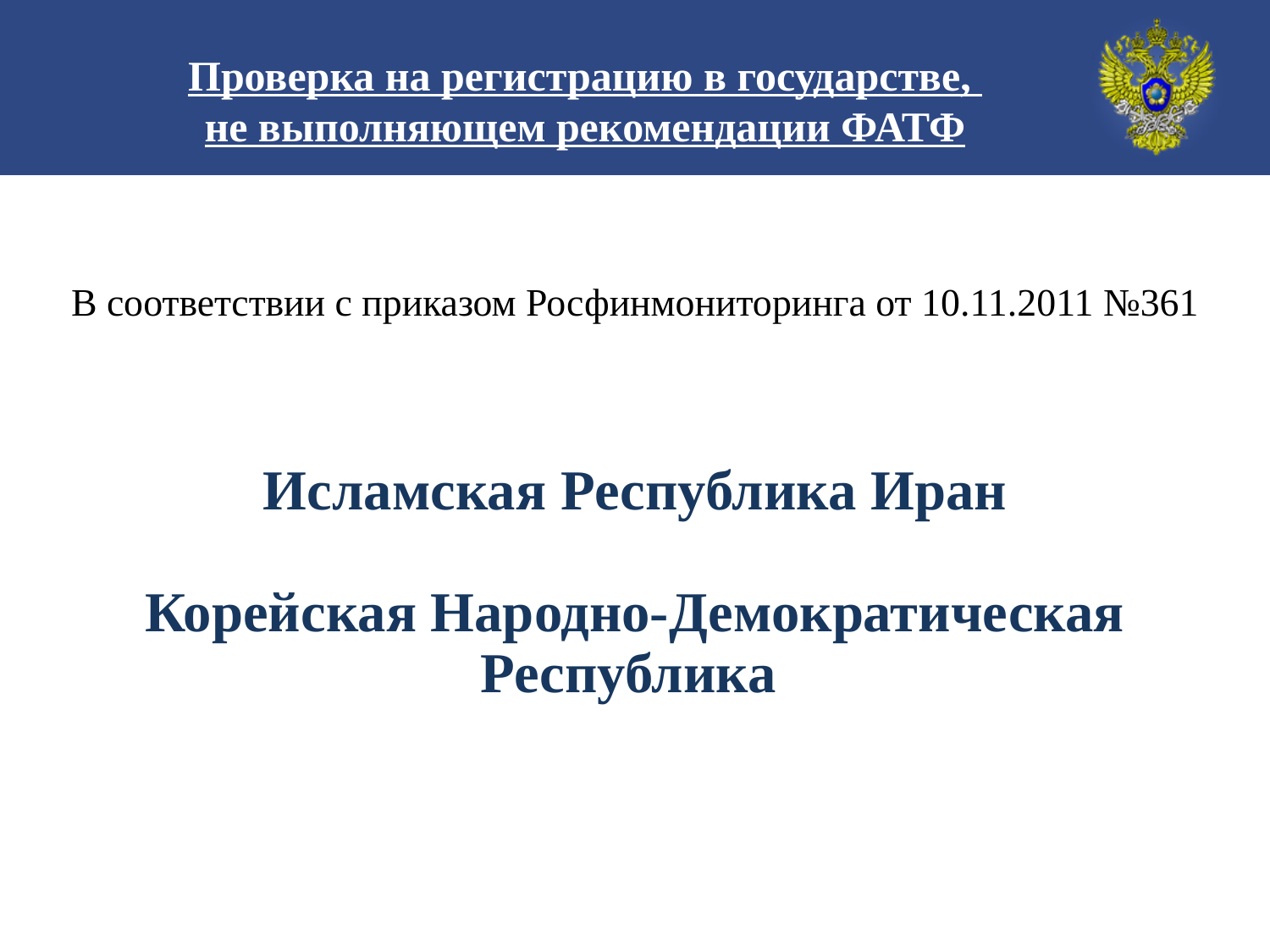

Проверка на регистрацию в государстве,
не выполняющем рекомендации ФАТФ
В соответствии с приказом Росфинмониторинга от 10.11.2011 №361

Исламская Республика Иран

Корейская Народно-Демократическая Республика